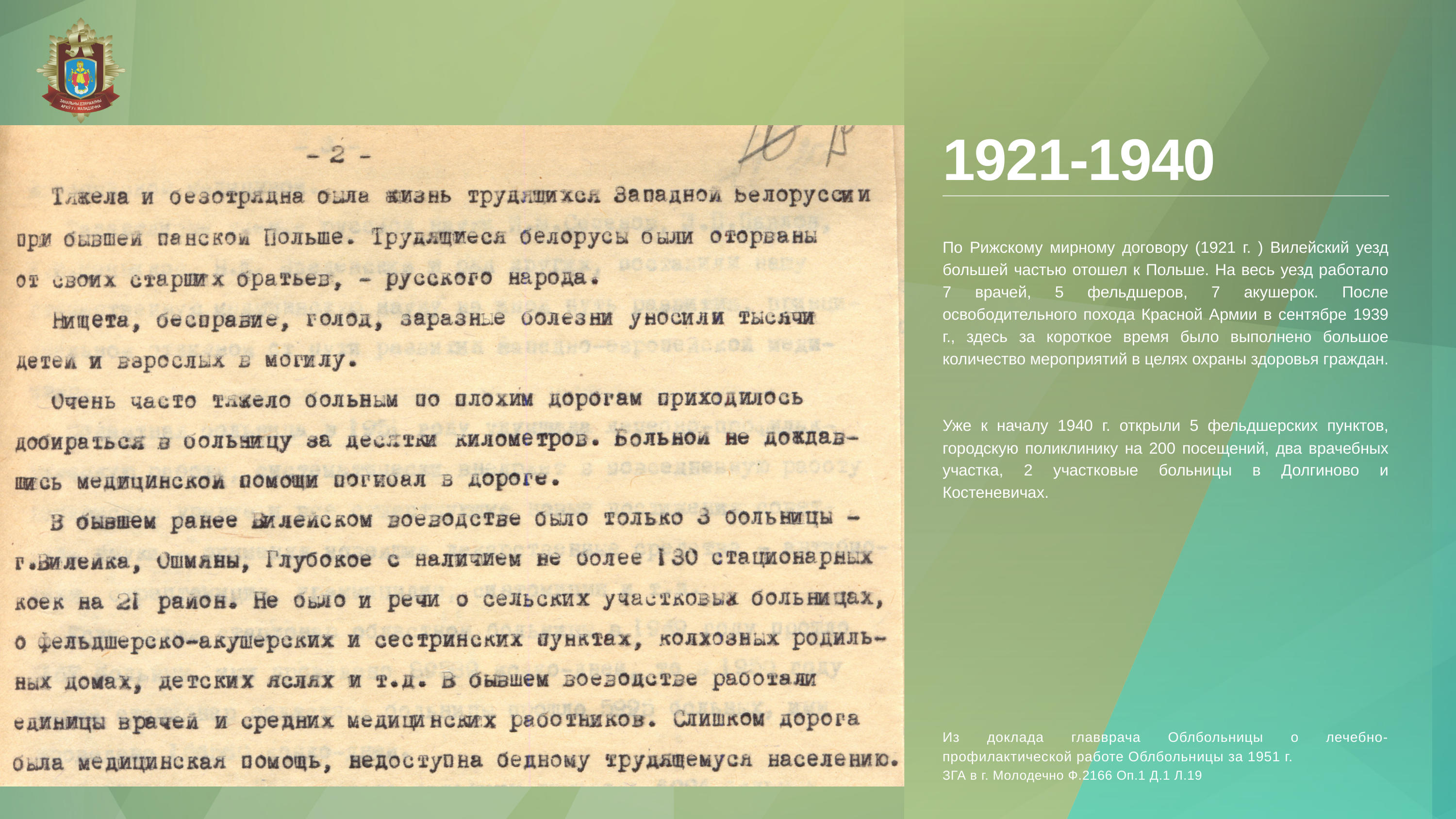

1921-1940

По Рижскому мирному договору (1921 г. ) Вилейский уезд большей частью отошел к Польше. На весь уезд работало 7 врачей, 5 фельдшеров, 7 акушерок. После освободительного похода Красной Армии в сентябре 1939 г., здесь за короткое время было выполнено большое количество мероприятий в целях охраны здоровья граждан.

Уже к началу 1940 г. открыли 5 фельдшерских пунктов, городскую поликлинику на 200 посещений, два врачебных участка, 2 участковые больницы в Долгиново и Костеневичах.

Из доклада главврача Облбольницы о лечебно-профилактической работе Облбольницы за 1951 г.
ЗГА в г. Молодечно Ф.2166 Оп.1 Д.1 Л.19